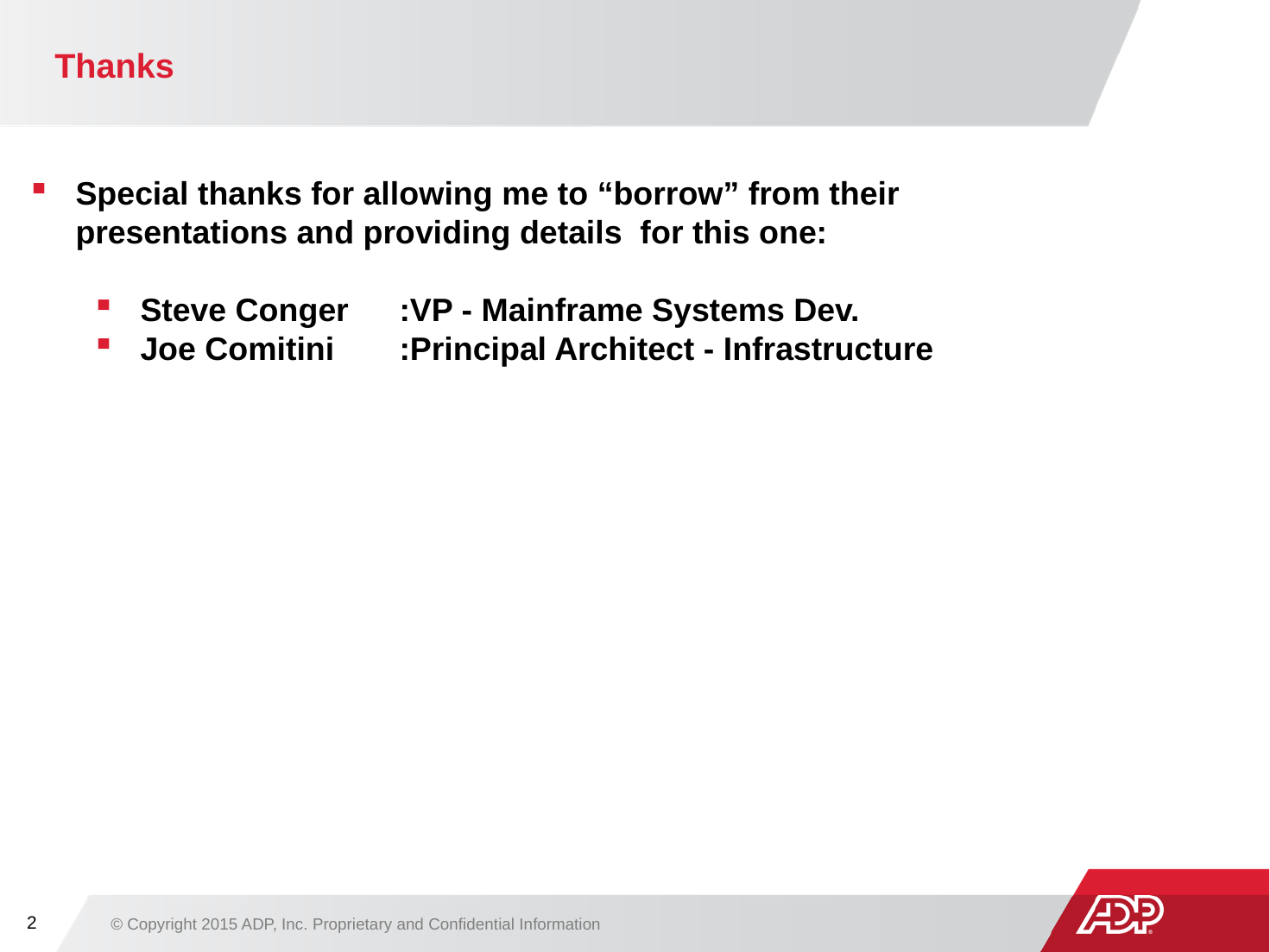

# Thanks
Special thanks for allowing me to “borrow” from their presentations and providing details  for this one:

Steve Conger	:VP - Mainframe Systems Dev.
Joe Comitini	:Principal Architect - Infrastructure

2